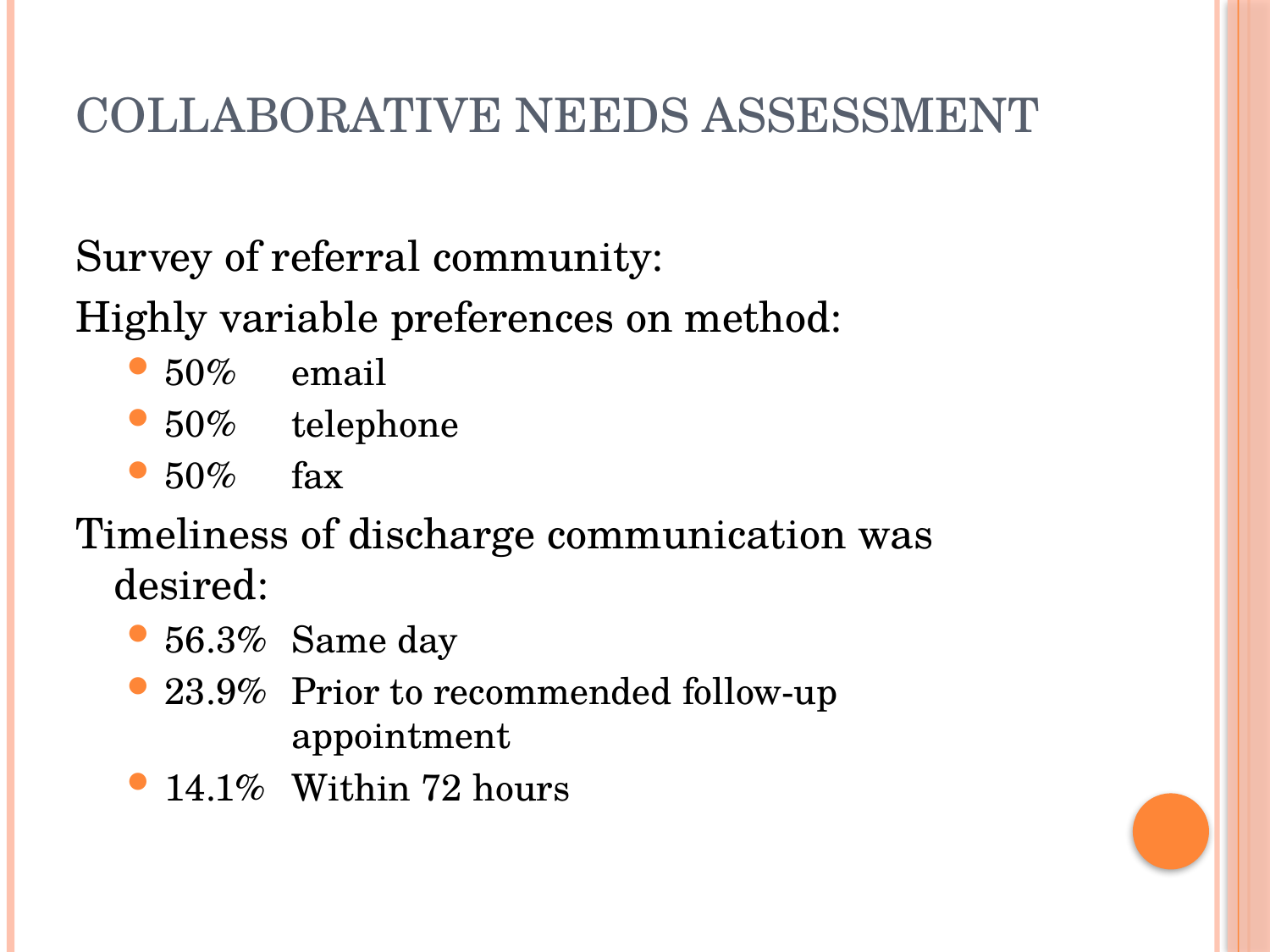

# Collaborative Needs Assessment
Survey of referral community:
Highly variable preferences on method:
50% 	email
50% 	telephone
50% 	fax
Timeliness of discharge communication was desired:
56.3% 	Same day
23.9% 	Prior to recommended follow-up 			appointment
14.1%	Within 72 hours